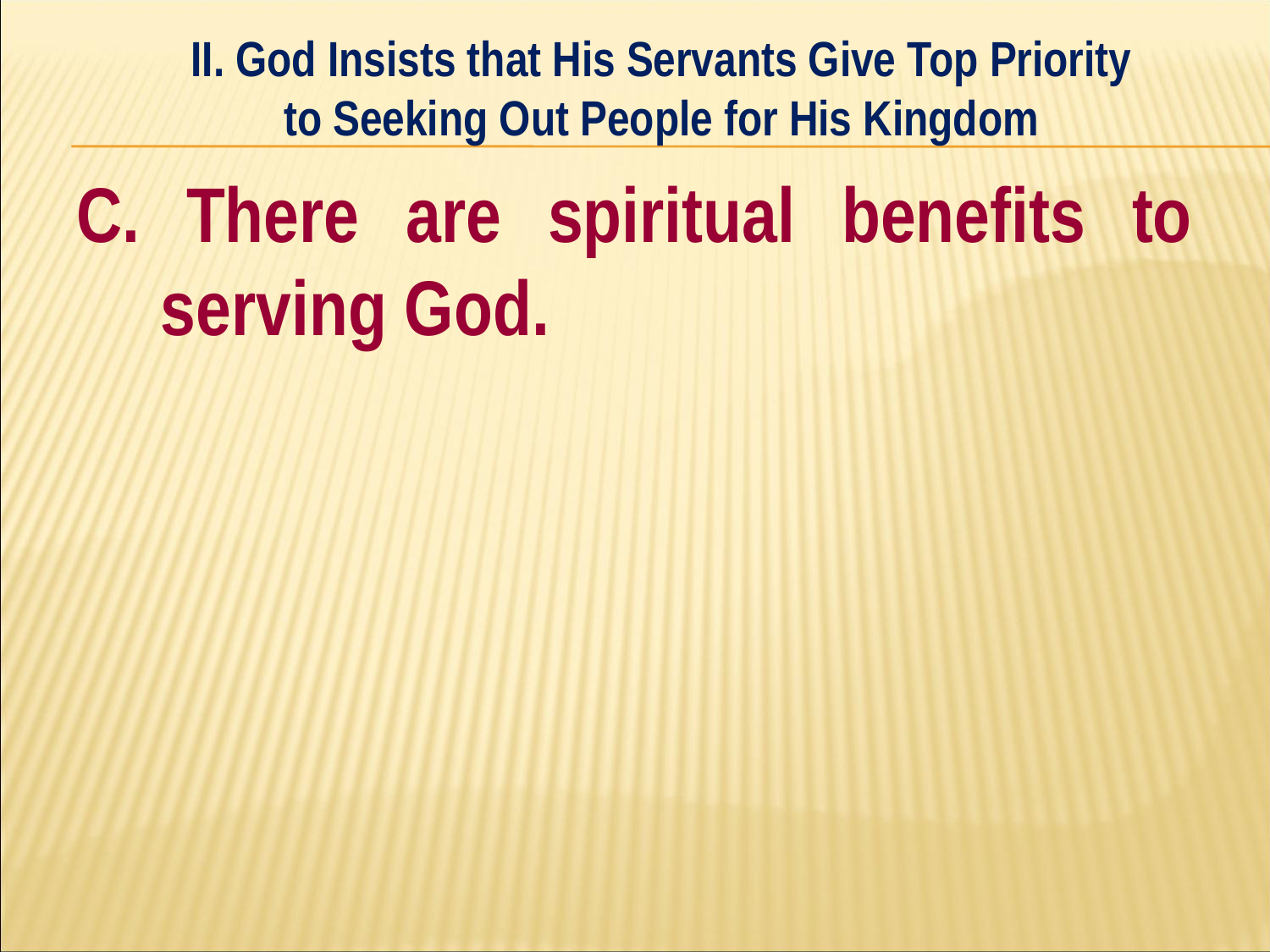

II. God Insists that His Servants Give Top Priority
to Seeking Out People for His Kingdom
#
C. There are spiritual benefits to serving God.